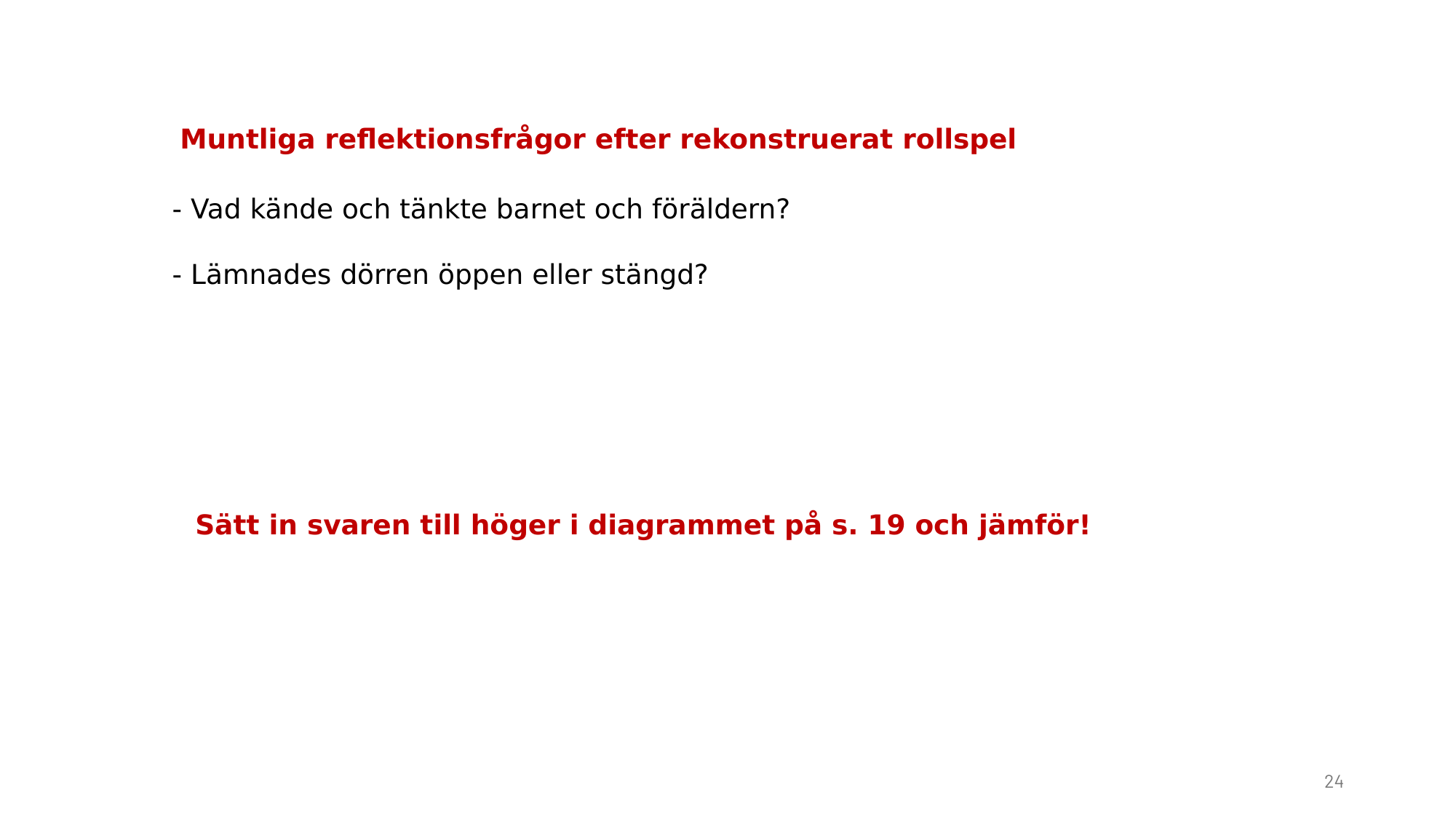

Muntliga reflektionsfrågor efter rekonstruerat rollspel
- Vad kände och tänkte barnet och föräldern?

- Lämnades dörren öppen eller stängd?

Sätt in svaren till höger i diagrammet på s. 19 och jämför!
24